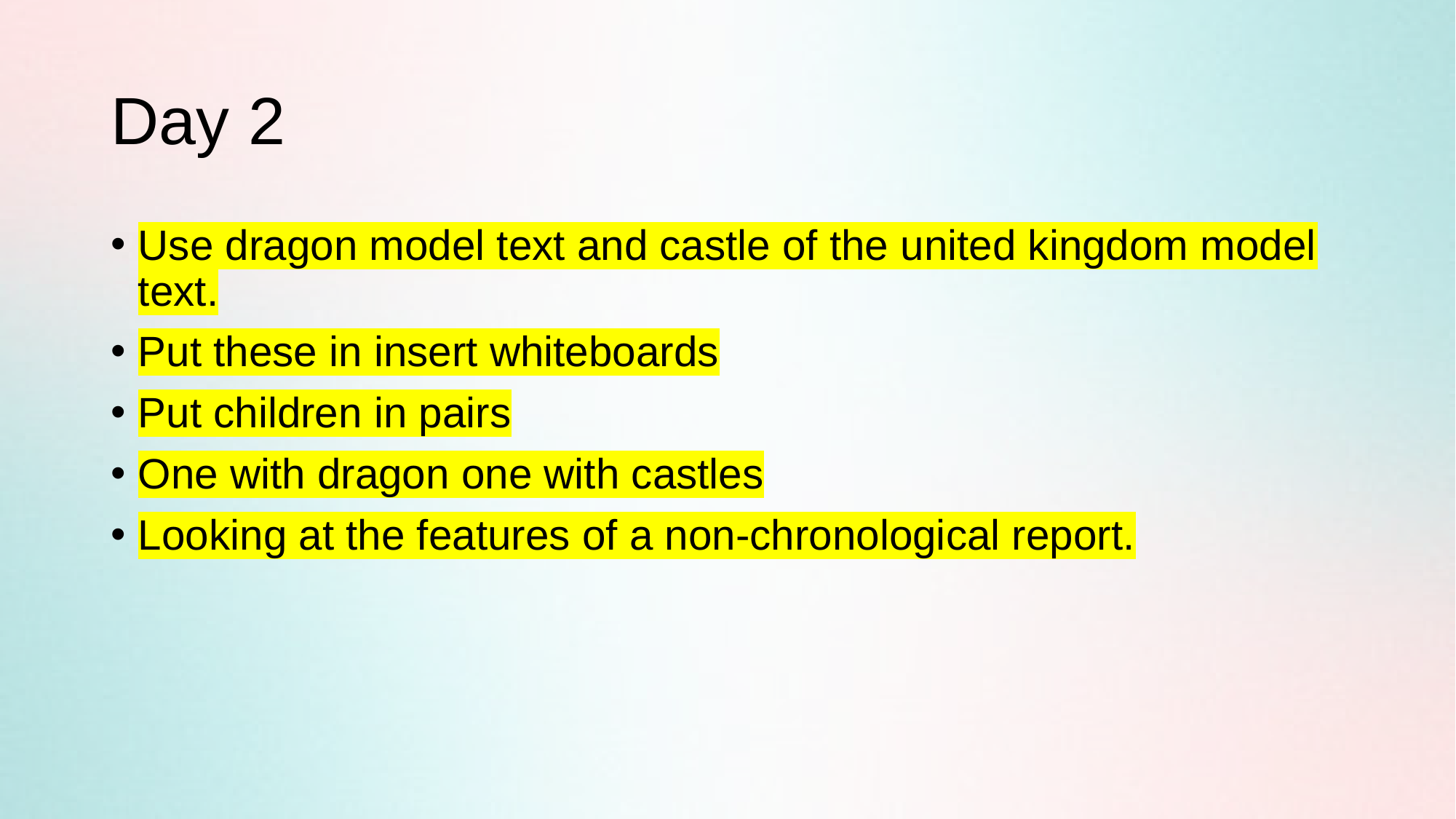

# Day 2
Use dragon model text and castle of the united kingdom model text.
Put these in insert whiteboards
Put children in pairs
One with dragon one with castles
Looking at the features of a non-chronological report.